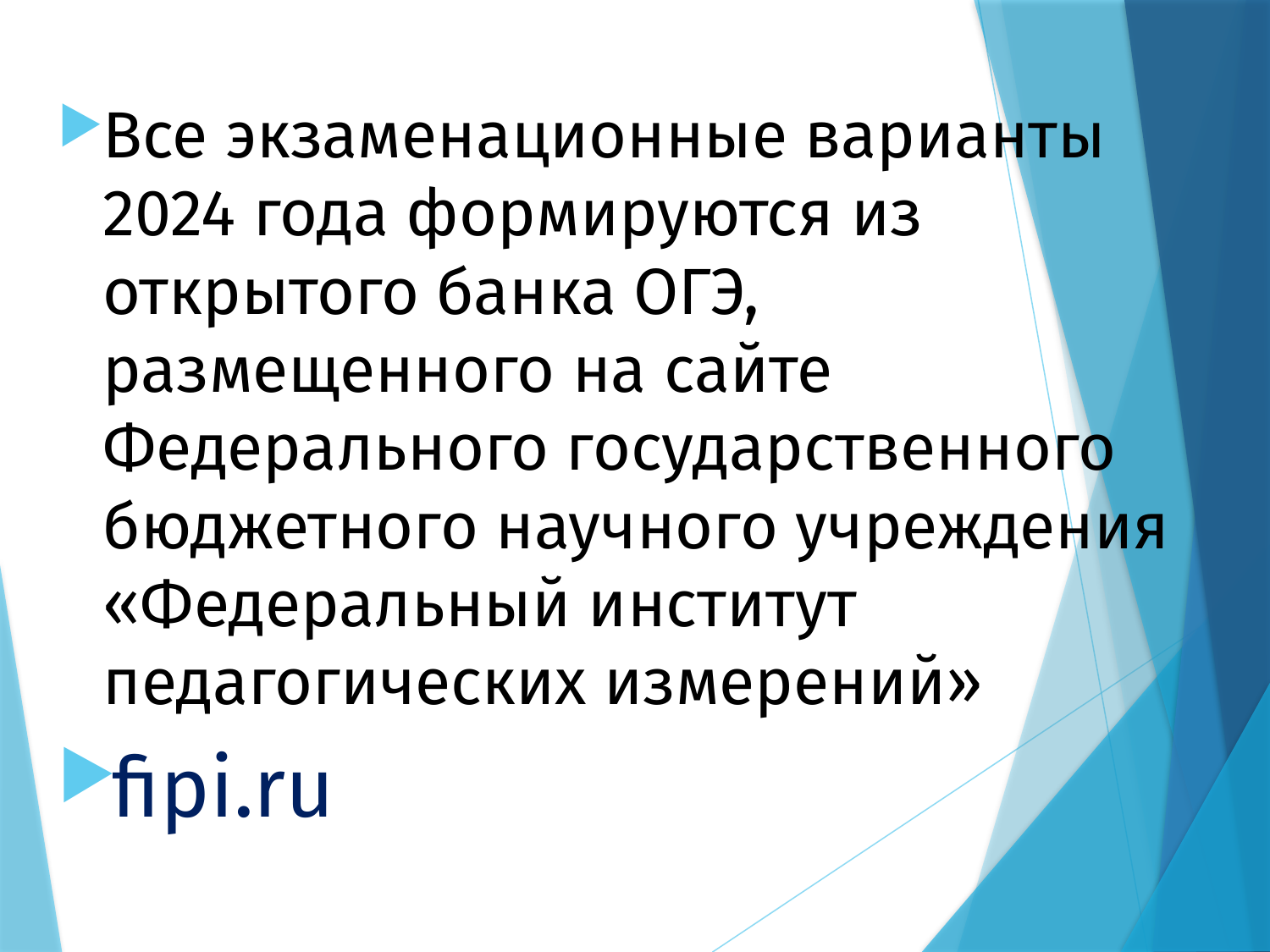

Все экзаменационные варианты 2024 года формируются из открытого банка ОГЭ, размещенного на сайте Федерального государственного бюджетного научного учреждения «Федеральный институт педагогических измерений»
fipi.ru